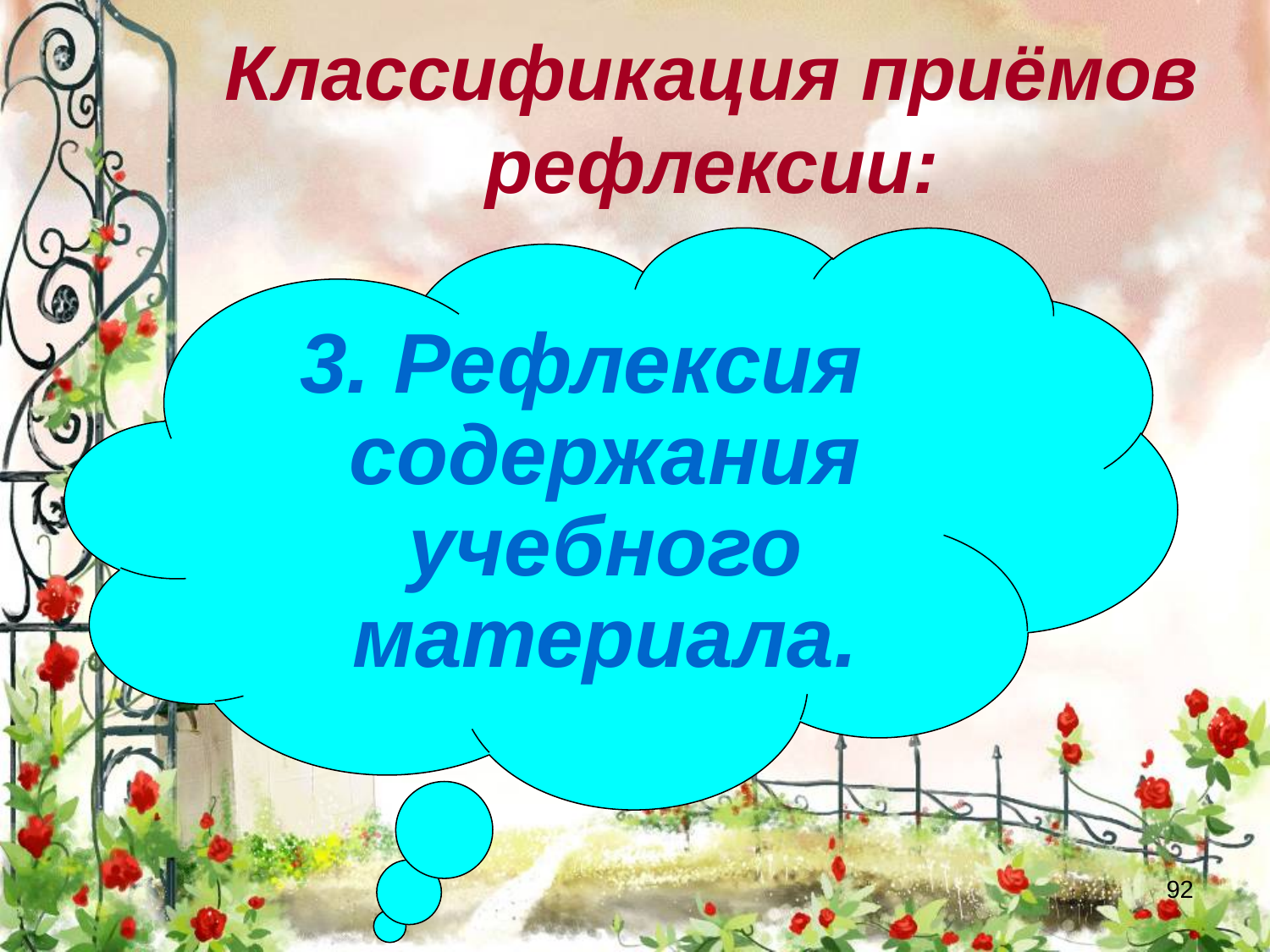

Классификация приёмов рефлексии:
3. Рефлексия содержания учебного материала.
92